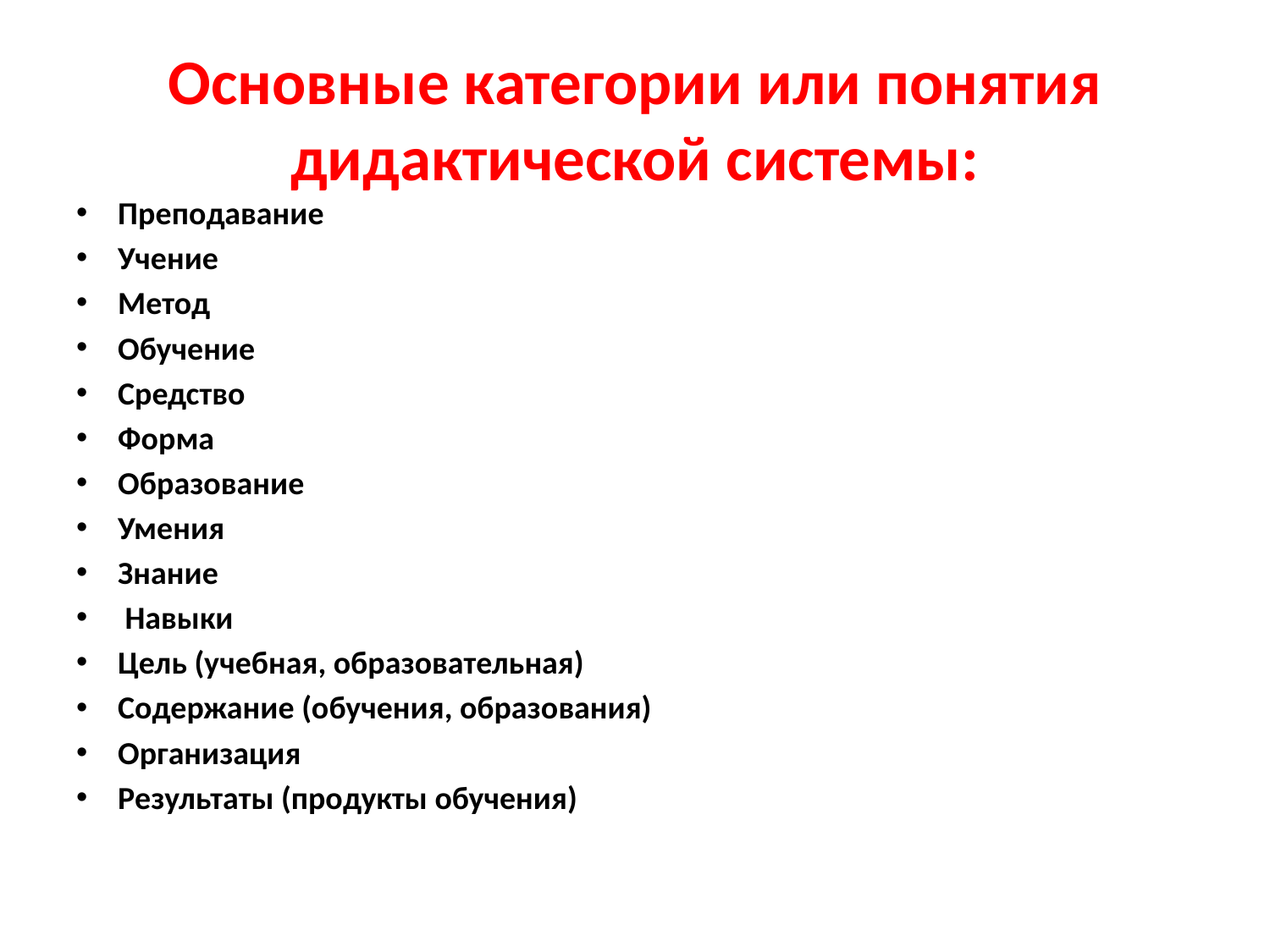

# Основные категории или понятия дидактической системы:
Преподавание
Учение
Метод
Обучение
Средство
Форма
Образование
Умения
Знание
 Навыки
Цель (учебная, образовательная)
Содержание (обучения, образования)
Организация
Результаты (продукты обучения)